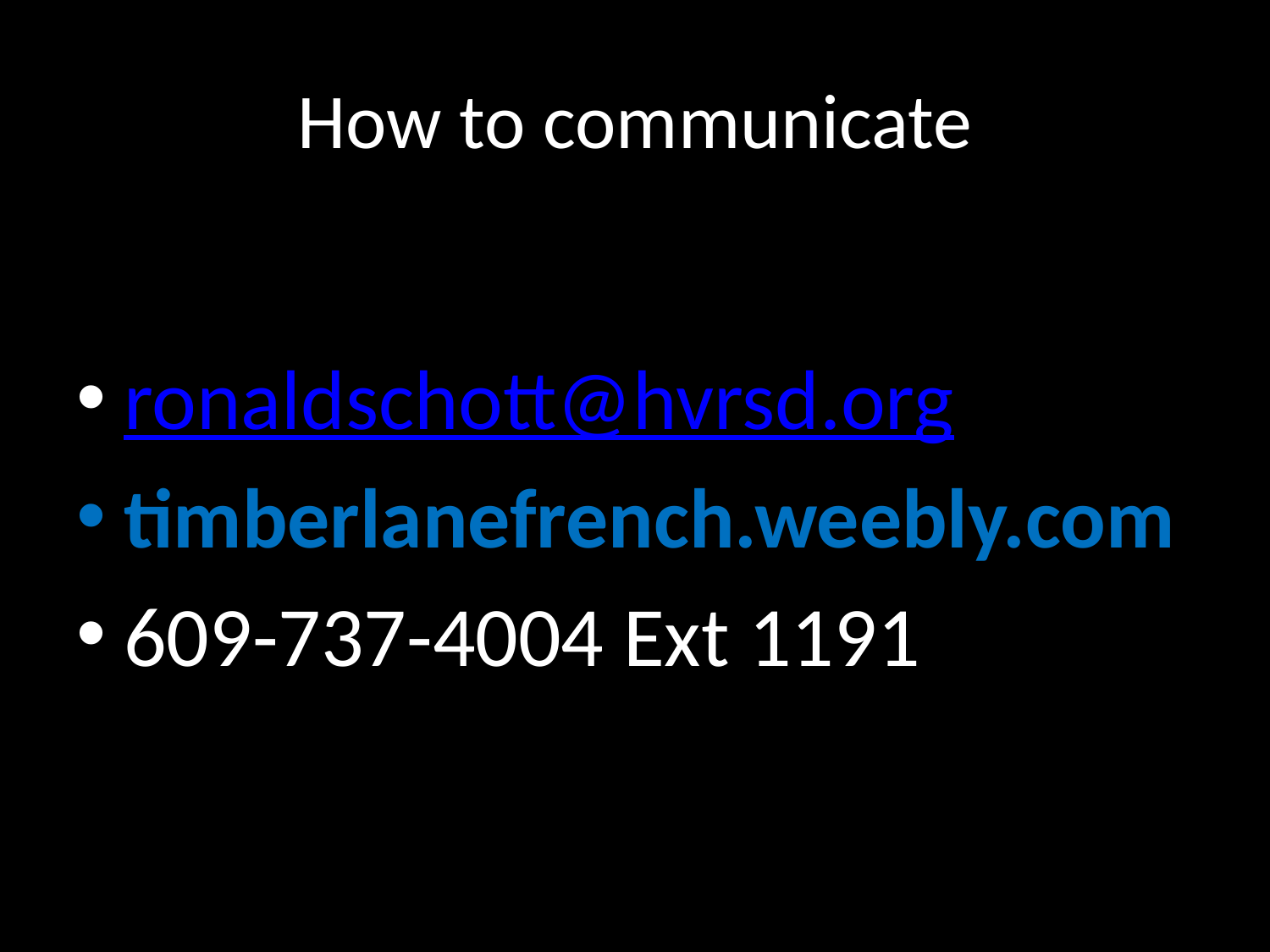

# How to communicate
ronaldschott@hvrsd.org
timberlanefrench.weebly.com
609-737-4004 Ext 1191